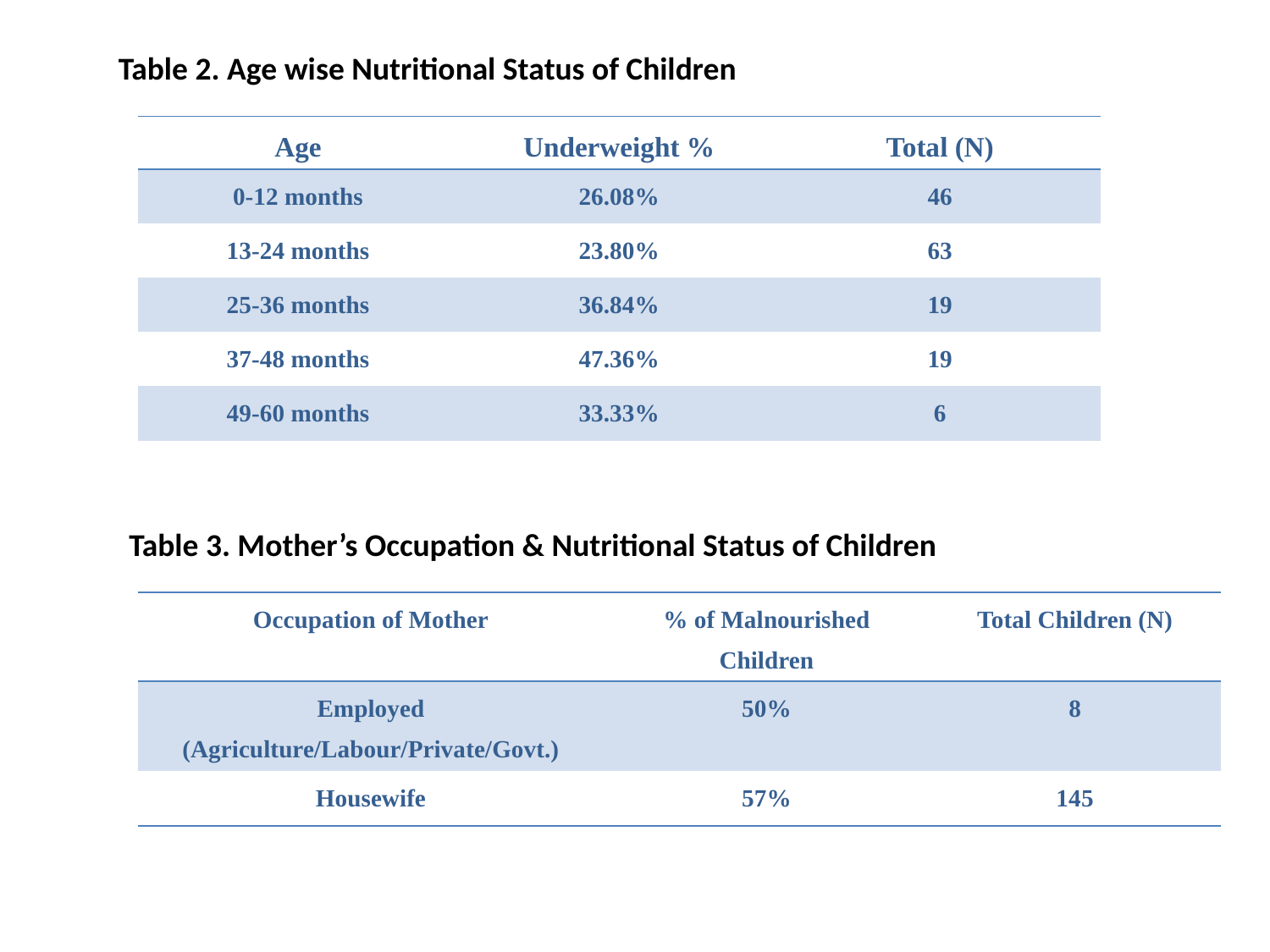

Table 2. Age wise Nutritional Status of Children
| Age | Underweight % | Total (N) |
| --- | --- | --- |
| 0-12 months | 26.08% | 46 |
| 13-24 months | 23.80% | 63 |
| 25-36 months | 36.84% | 19 |
| 37-48 months | 47.36% | 19 |
| 49-60 months | 33.33% | 6 |
Table 3. Mother’s Occupation & Nutritional Status of Children
| Occupation of Mother | % of Malnourished Children | Total Children (N) |
| --- | --- | --- |
| Employed (Agriculture/Labour/Private/Govt.) | 50% | 8 |
| Housewife | 57% | 145 |